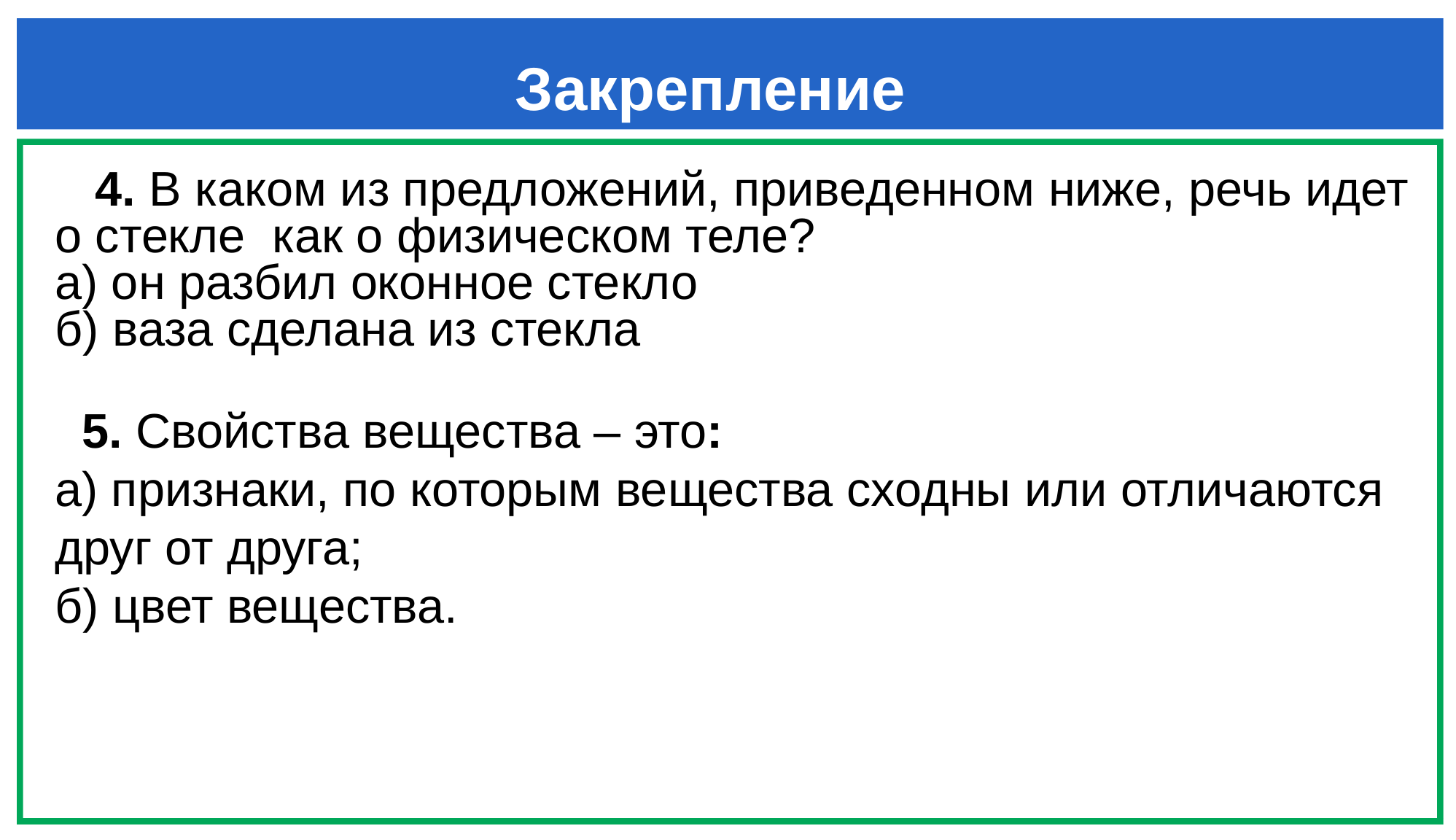

Закрепление
   4. В каком из предложений, приведенном ниже, речь идет о стекле  как о физическом теле?
а) он разбил оконное стекло
б) ваза сделана из стекла

  5. Свойства вещества – это:
а) признаки, по которым вещества сходны или отличаются друг от друга;
б) цвет вещества.